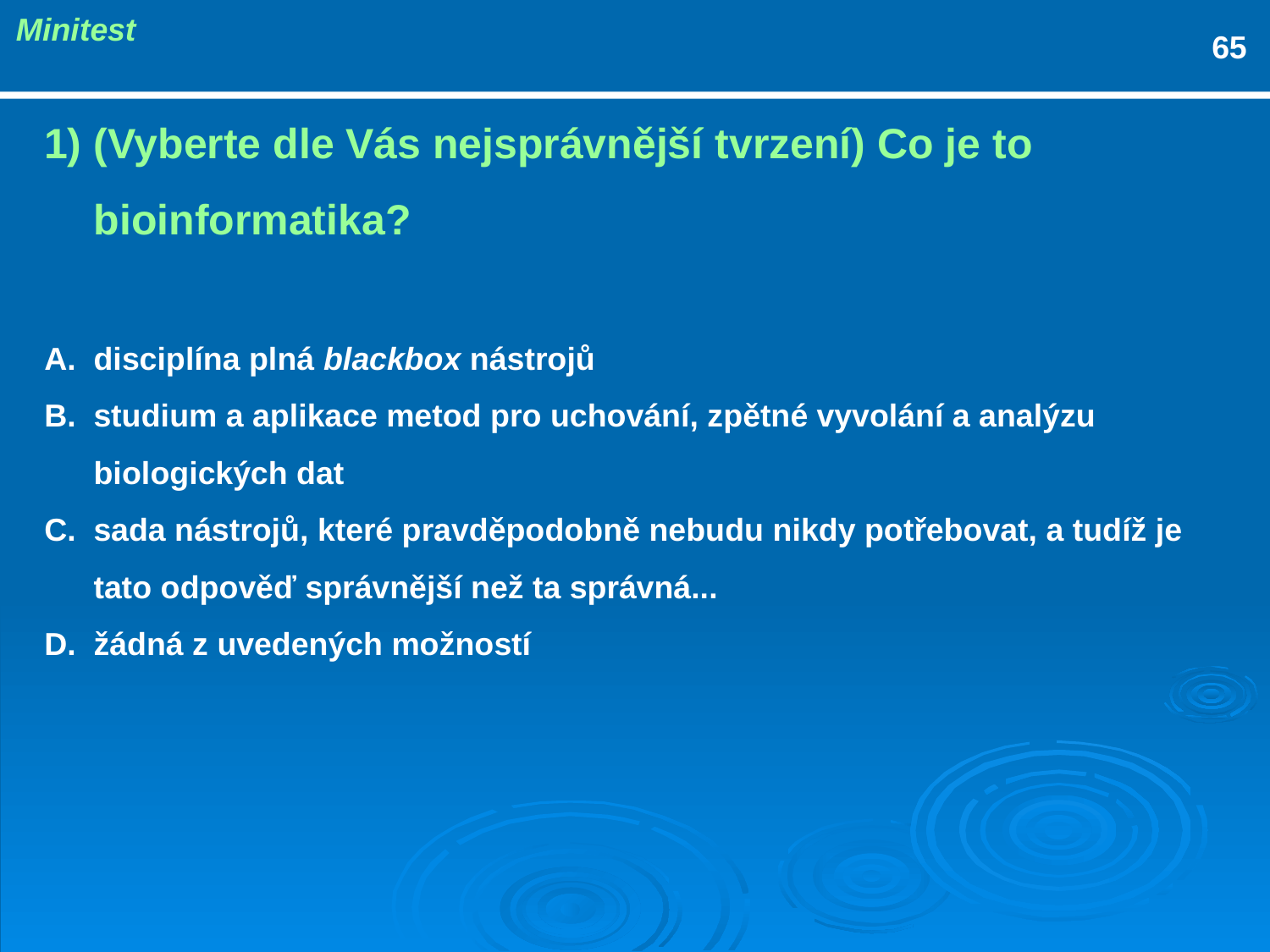

Minitest

65
1)	(Vyberte dle Vás nejsprávnější tvrzení) Co je to bioinformatika?

disciplína plná blackbox nástrojů
studium a aplikace metod pro uchování, zpětné vyvolání a analýzu biologických dat
sada nástrojů, které pravděpodobně nebudu nikdy potřebovat, a tudíž je tato odpověď správnější než ta správná...
žádná z uvedených možností